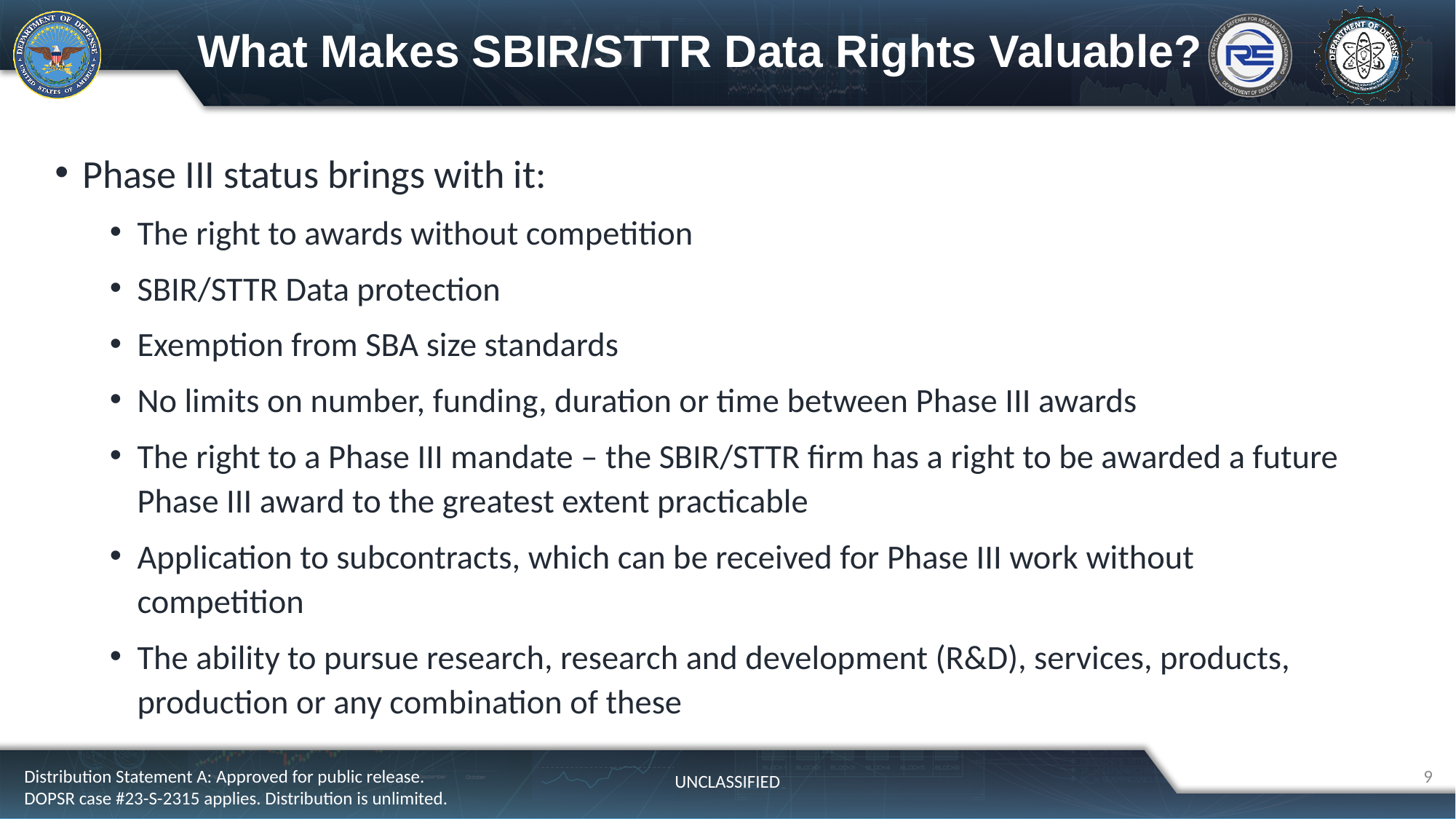

# What Makes SBIR/STTR Data Rights Valuable?
Phase III status brings with it:
The right to awards without competition
SBIR/STTR Data protection
Exemption from SBA size standards
No limits on number, funding, duration or time between Phase III awards
The right to a Phase III mandate – the SBIR/STTR firm has a right to be awarded a future Phase III award to the greatest extent practicable
Application to subcontracts, which can be received for Phase III work without competition
The ability to pursue research, research and development (R&D), services, products, production or any combination of these

9
Distribution Statement A: Approved for public release. DOPSR case #23-S-2315 applies. Distribution is unlimited.
UNCLASSIFIED